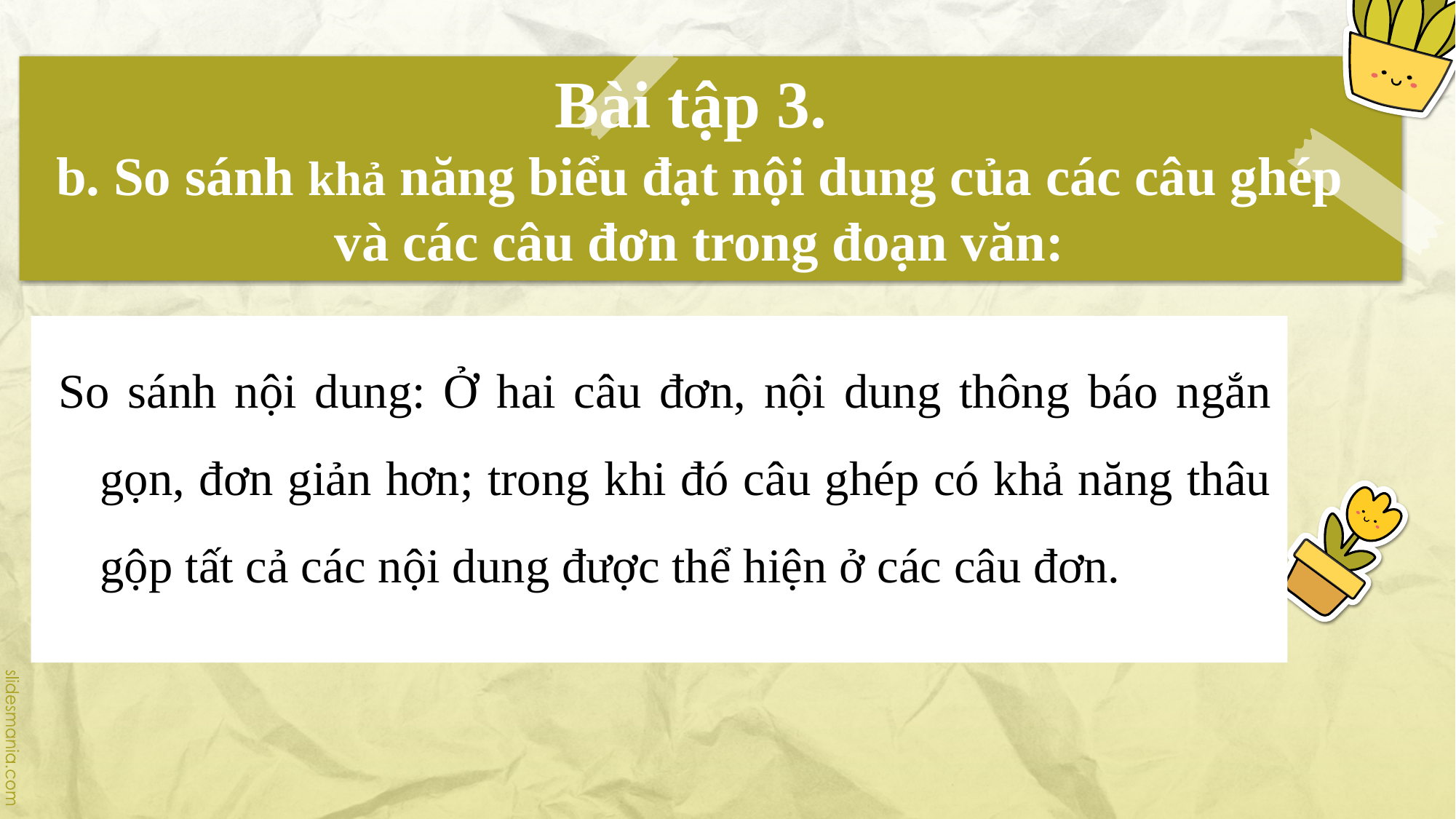

# Bài tập 3. b. So sánh khả năng biểu đạt nội dung của các câu ghép và các câu đơn trong đoạn văn:

So sánh nội dung: Ở hai câu đơn, nội dung thông báo ngắn gọn, đơn giản hơn; trong khi đó câu ghép có khả năng thâu gộp tất cả các nội dung được thể hiện ở các câu đơn.